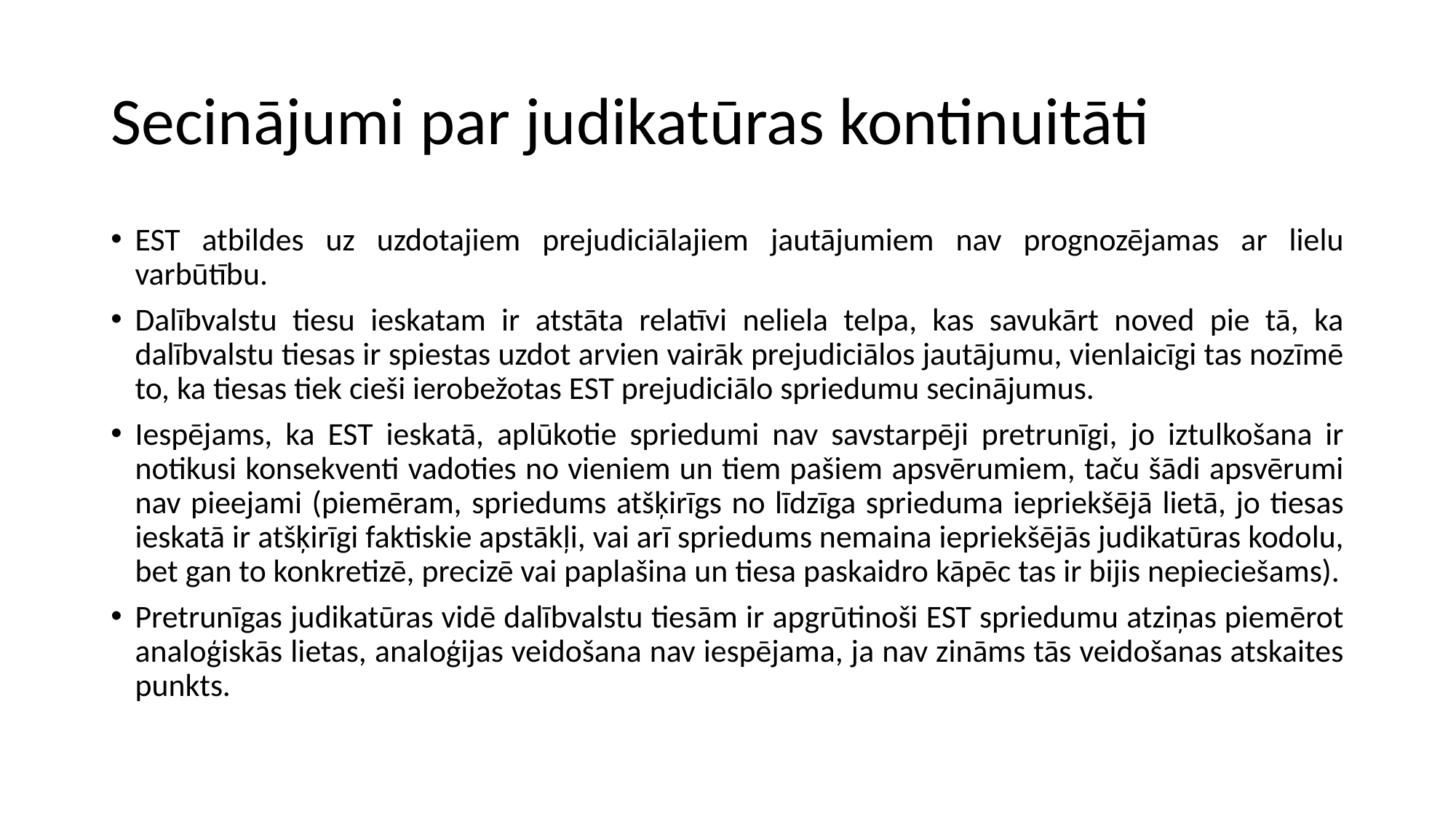

# Secinājumi par judikatūras kontinuitāti
EST atbildes uz uzdotajiem prejudiciālajiem jautājumiem nav prognozējamas ar lielu varbūtību.
Dalībvalstu tiesu ieskatam ir atstāta relatīvi neliela telpa, kas savukārt noved pie tā, ka dalībvalstu tiesas ir spiestas uzdot arvien vairāk prejudiciālos jautājumu, vienlaicīgi tas nozīmē to, ka tiesas tiek cieši ierobežotas EST prejudiciālo spriedumu secinājumus.
Iespējams, ka EST ieskatā, aplūkotie spriedumi nav savstarpēji pretrunīgi, jo iztulkošana ir notikusi konsekventi vadoties no vieniem un tiem pašiem apsvērumiem, taču šādi apsvērumi nav pieejami (piemēram, spriedums atšķirīgs no līdzīga sprieduma iepriekšējā lietā, jo tiesas ieskatā ir atšķirīgi faktiskie apstākļi, vai arī spriedums nemaina iepriekšējās judikatūras kodolu, bet gan to konkretizē, precizē vai paplašina un tiesa paskaidro kāpēc tas ir bijis nepieciešams).
Pretrunīgas judikatūras vidē dalībvalstu tiesām ir apgrūtinoši EST spriedumu atziņas piemērot analoģiskās lietas, analoģijas veidošana nav iespējama, ja nav zināms tās veidošanas atskaites punkts.